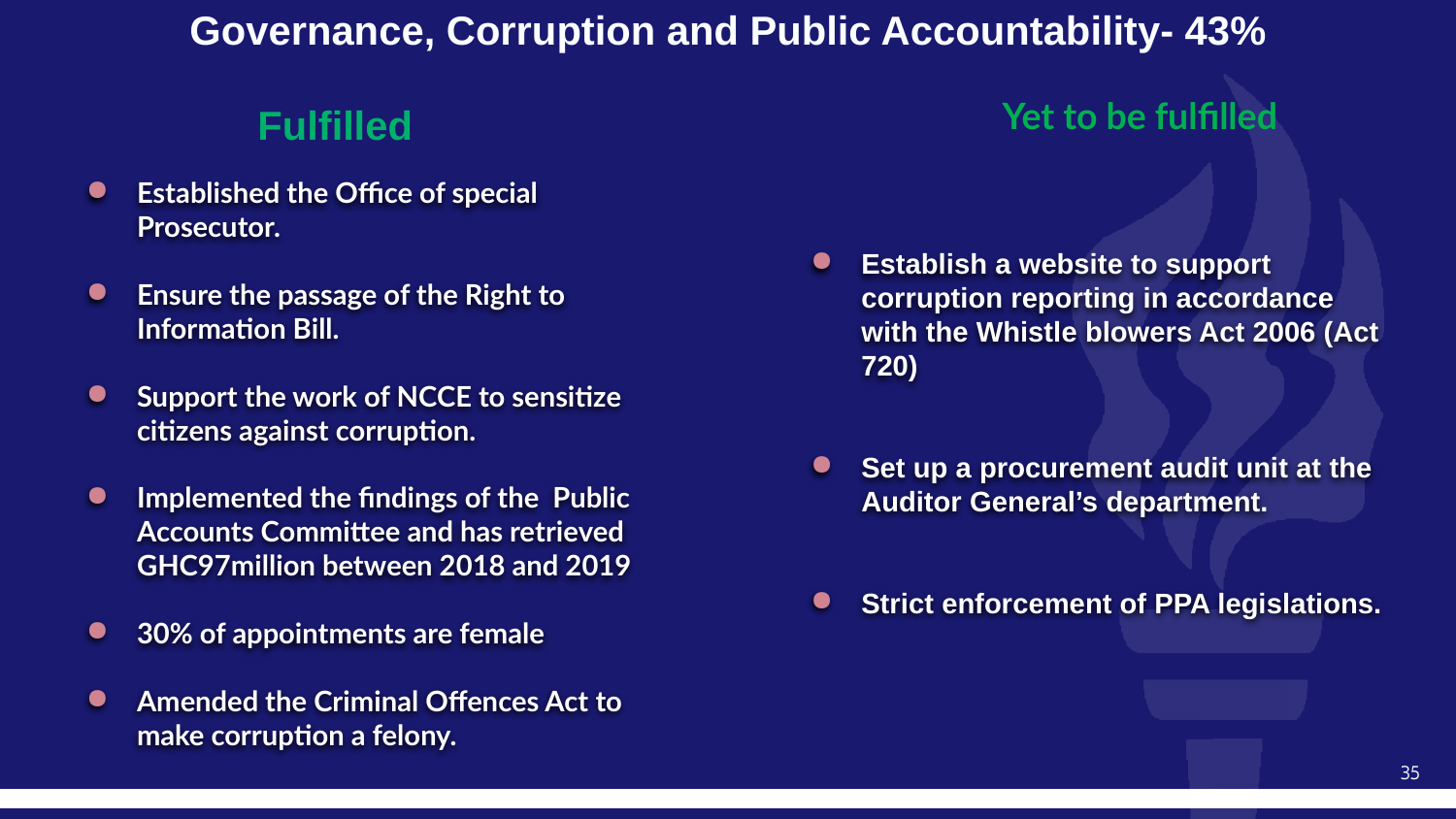

# Governance, Corruption and Public Accountability- 43%
Yet to be fulfilled
Fulfilled

Established the Office of special Prosecutor.

Ensure the passage of the Right to Information Bill.

Support the work of NCCE to sensitize citizens against corruption.

Implemented the findings of the  Public  Accounts Committee and has retrieved GHC97million between 2018 and 2019

30% of appointments are female

Amended the Criminal Offences Act to make corruption a felony.

Establish a website to support corruption reporting in accordance with the Whistle blowers Act 2006 (Act 720)

Set up a procurement audit unit at the Auditor General’s department.

Strict enforcement of PPA legislations.

35